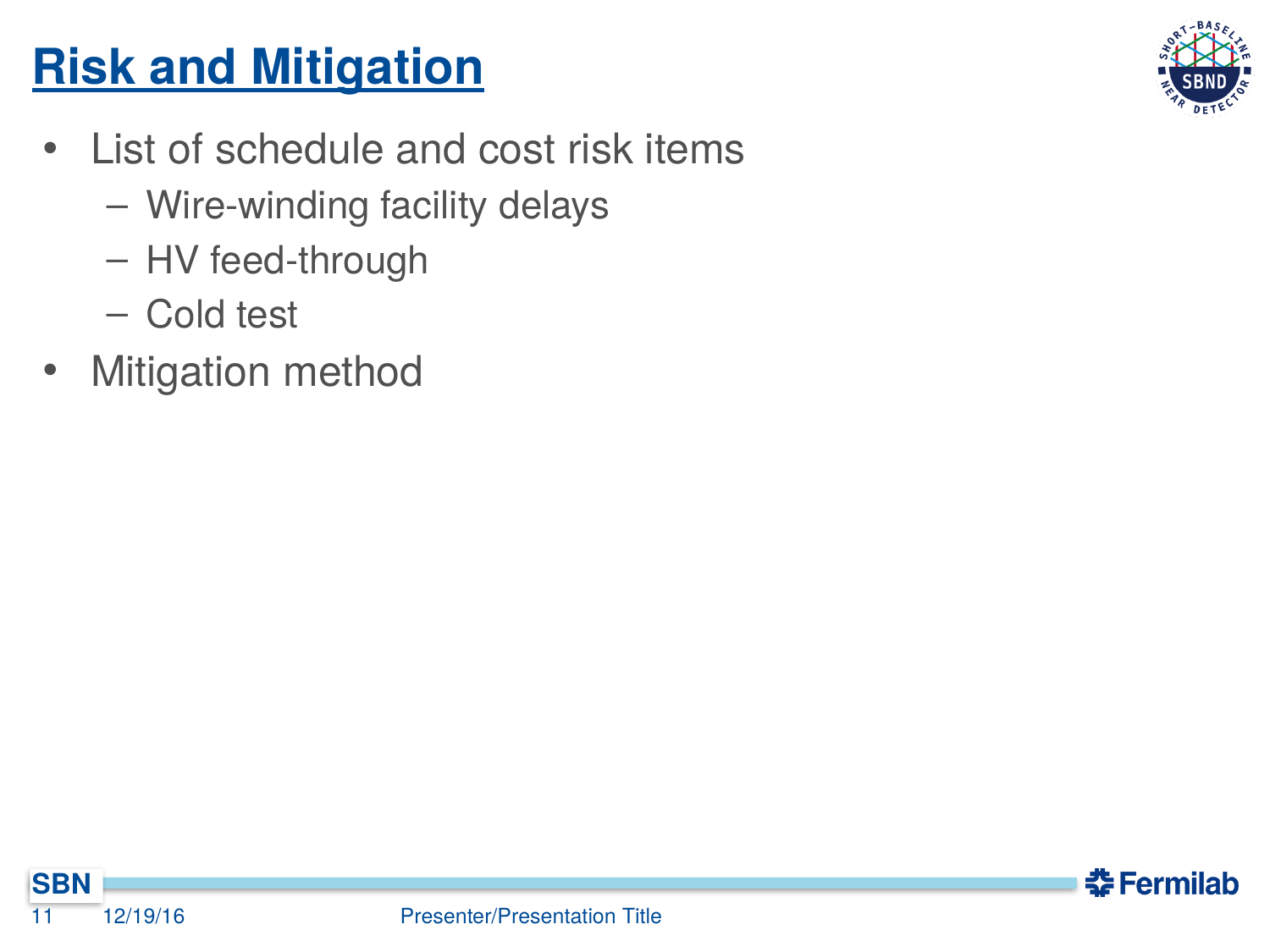

# Risk and Mitigation
List of schedule and cost risk items
Wire-winding facility delays
HV feed-through
Cold test
Mitigation method

11
12/19/16
Presenter/Presentation Title